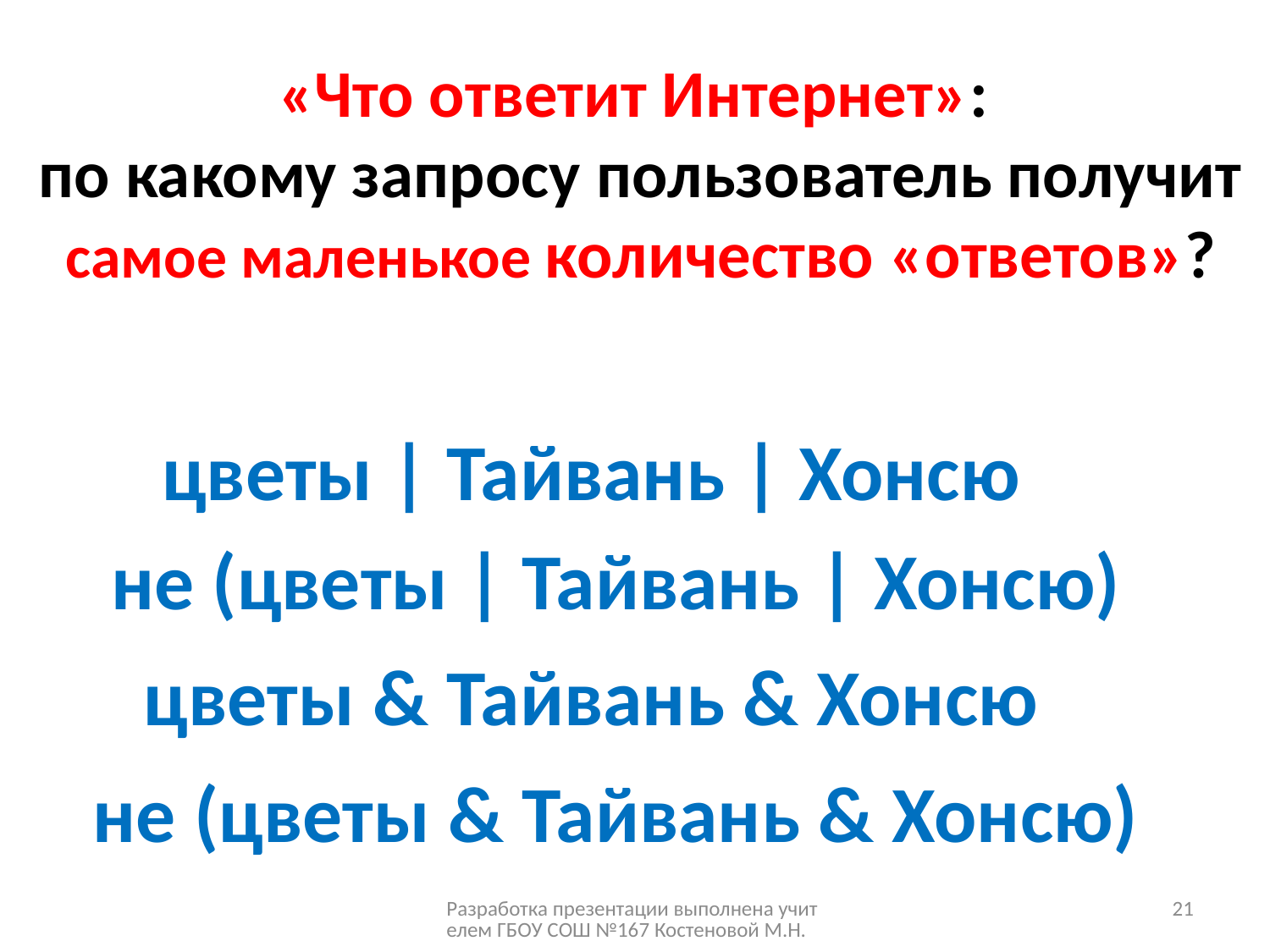

# «Что ответит Интернет»: по какому запросу пользователь получит самое маленькое количество «ответов»?
цветы | Тайвань | Хонсю
не (цветы | Тайвань | Хонсю)
цветы & Тайвань & Хонсю
не (цветы & Тайвань & Хонсю)
Разработка презентации выполнена учителем ГБОУ СОШ №167 Костеновой М.Н.
21